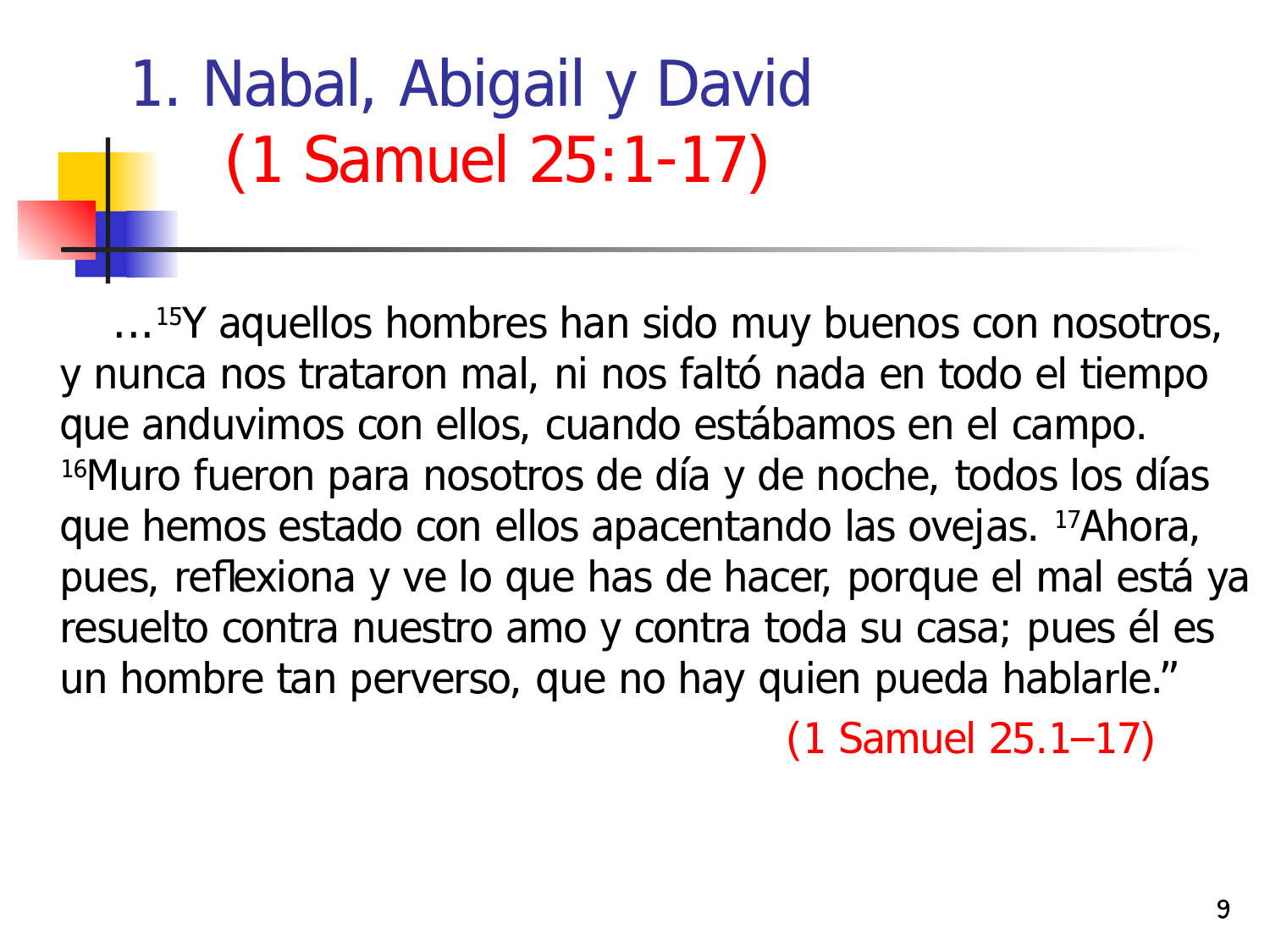

# 1. Nabal, Abigail y David (1 Samuel 25:1-17)
       ...15Y aquellos hombres han sido muy buenos con nosotros, y nunca nos trataron mal, ni nos faltó nada en todo el tiempo que anduvimos con ellos, cuando estábamos en el campo. 16Muro fueron para nosotros de día y de noche, todos los días que hemos estado con ellos apacentando las ovejas. 17Ahora, pues, reflexiona y ve lo que has de hacer, porque el mal está ya resuelto contra nuestro amo y contra toda su casa; pues él es un hombre tan perverso, que no hay quien pueda hablarle.”
                                                           (1 Samuel 25.1–17)

9
9